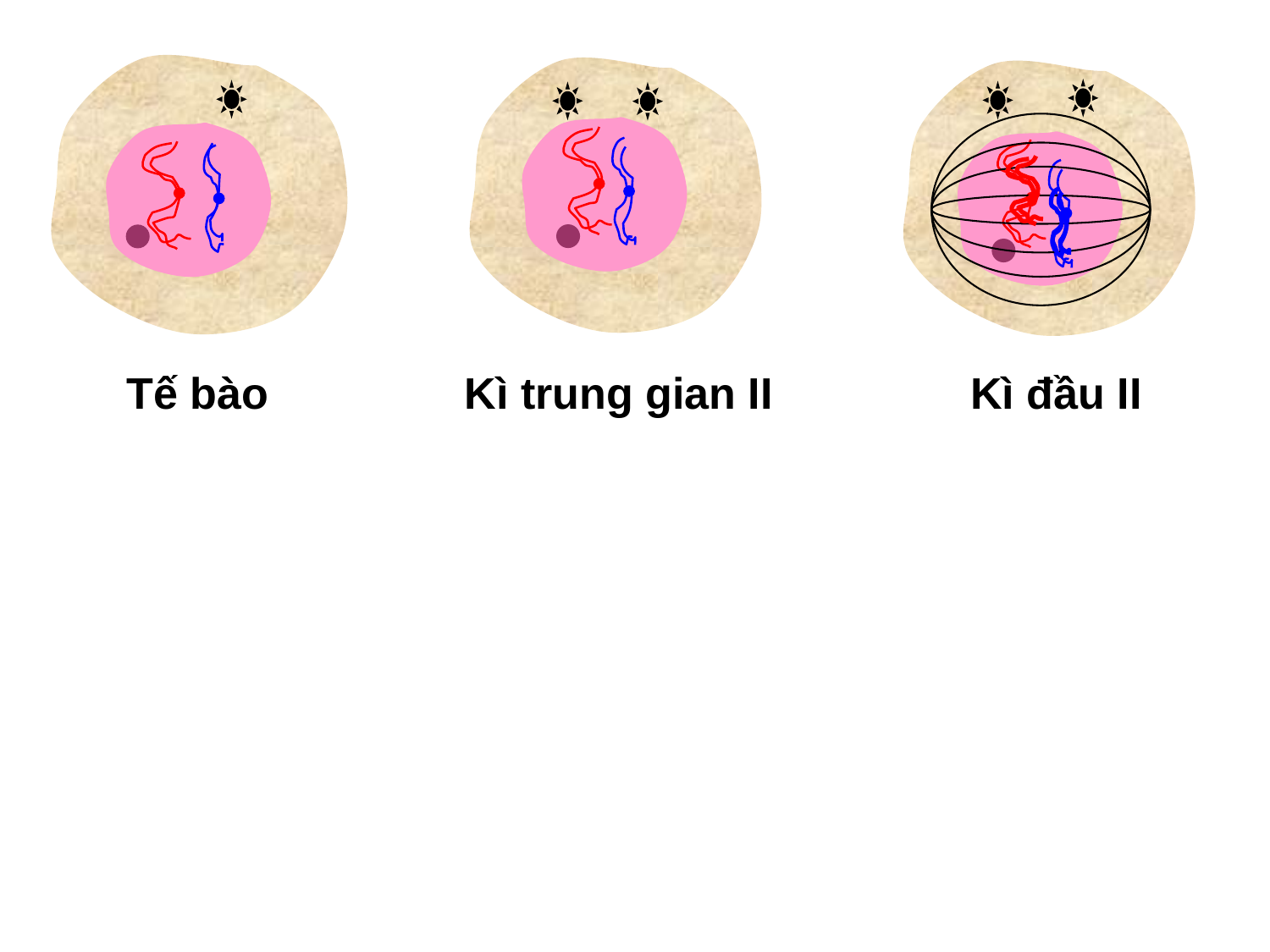

Tế bào
Kì trung gian II
Kì đầu II